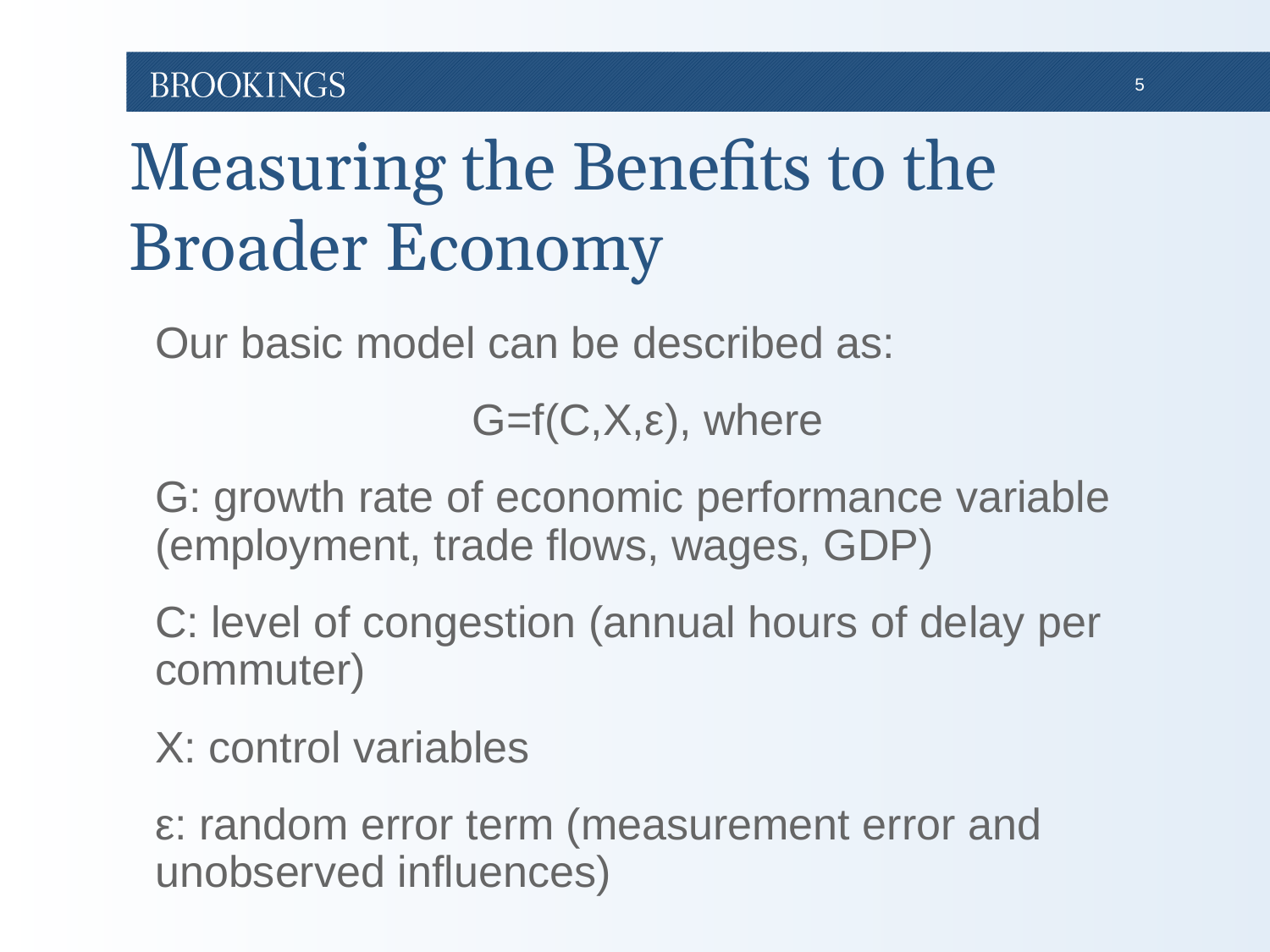

# Measuring the Benefits to the Broader Economy
Our basic model can be described as:
G=f(C,X,ε), where
G: growth rate of economic performance variable (employment, trade flows, wages, GDP)
C: level of congestion (annual hours of delay per commuter)
X: control variables
ε: random error term (measurement error and unobserved influences)